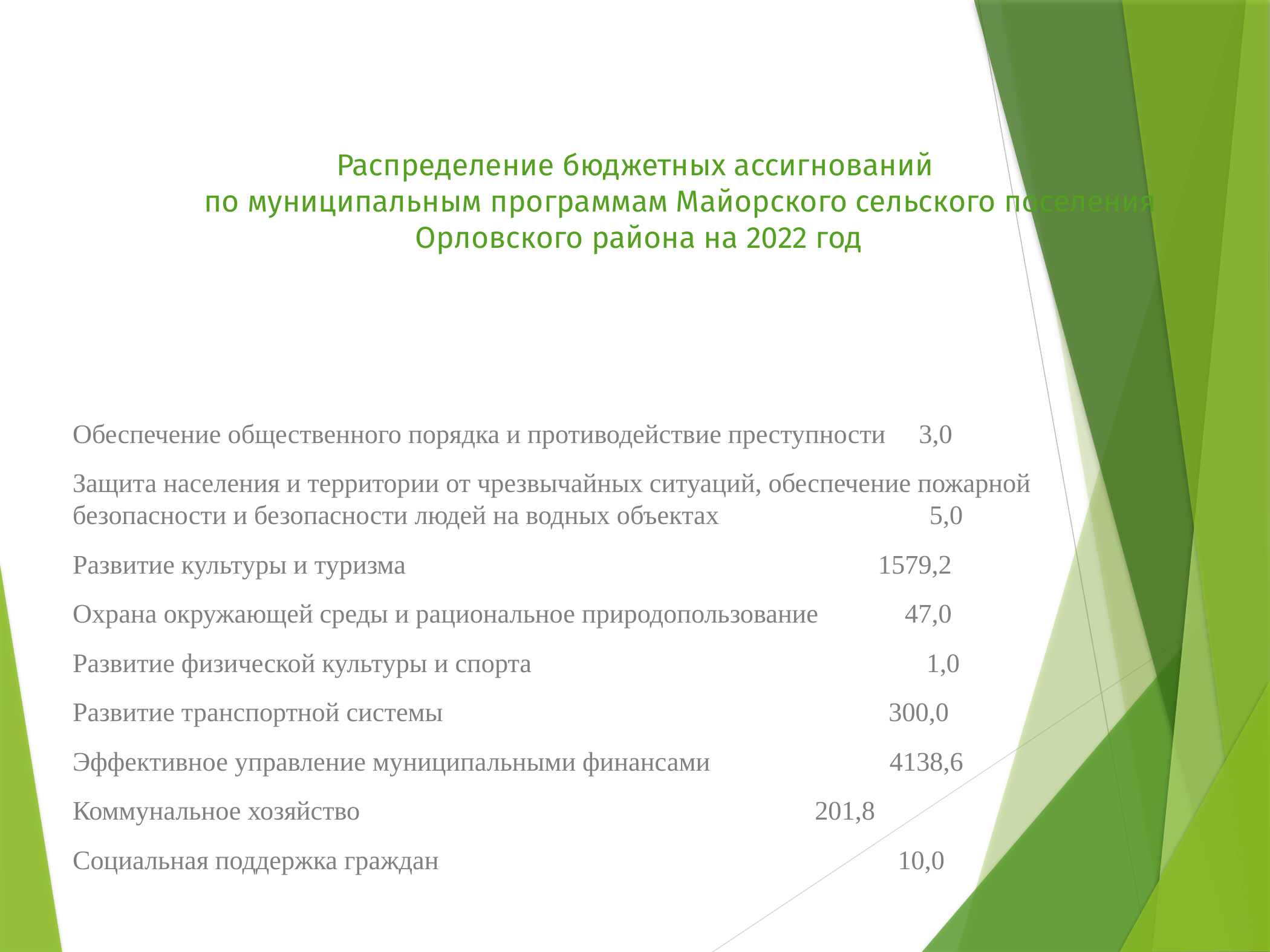

# Распределение бюджетных ассигнований по муниципальным программам Майорского сельского поселения Орловского района на 2022 год
Обеспечение общественного порядка и противодействие преступности     3,0
Защита населения и территории от чрезвычайных ситуаций, обеспечение пожарной  безопасности и безопасности людей на водных объектах  	                       5,0
Развитие культуры и туризма                                                                       1579,2
Охрана окружающей среды и рациональное природопользование             47,0
Развитие физической культуры и спорта 	                                                 1,0
Развитие транспортной системы                                                                   300,0
Эффективное управление муниципальными финансами 	                 4138,6
Коммунальное хозяйство                                                	                   201,8
Социальная поддержка граждан                                                                     10,0